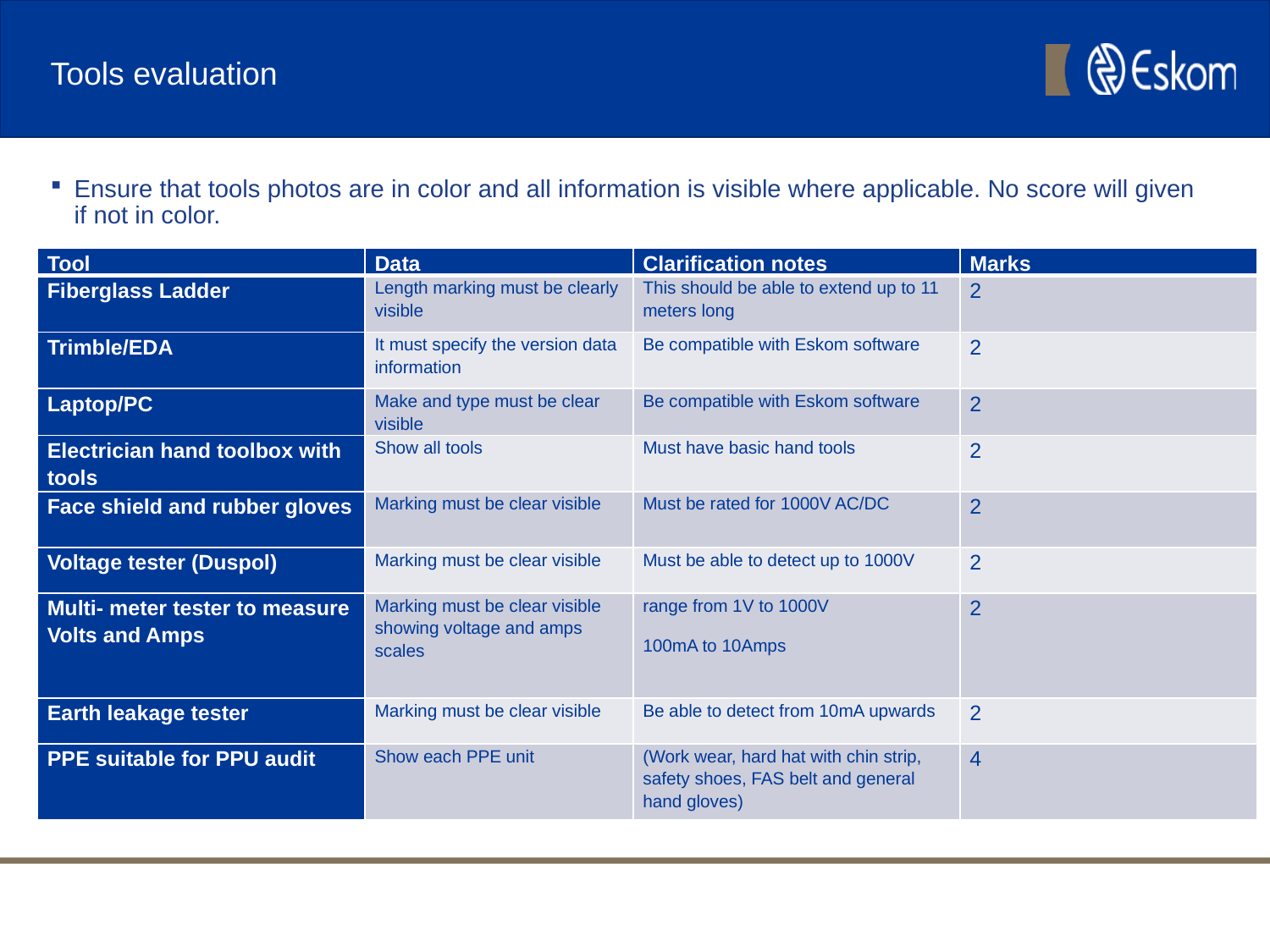

# Tools evaluation
Ensure that tools photos are in color and all information is visible where applicable. No score will given if not in color.

| Tool | Data | Clarification notes | Marks |
| --- | --- | --- | --- |
| Fiberglass Ladder | Length marking must be clearly visible | This should be able to extend up to 11 meters long | 2 |
| Trimble/EDA | It must specify the version data information | Be compatible with Eskom software | 2 |
| Laptop/PC | Make and type must be clear visible | Be compatible with Eskom software | 2 |
| Electrician hand toolbox with tools | Show all tools | Must have basic hand tools | 2 |
| Face shield and rubber gloves | Marking must be clear visible | Must be rated for 1000V AC/DC | 2 |
| Voltage tester (Duspol) | Marking must be clear visible | Must be able to detect up to 1000V | 2 |
| Multi- meter tester to measure Volts and Amps | Marking must be clear visible showing voltage and amps scales | range from 1V to 1000V 100mA to 10Amps | 2 |
| Earth leakage tester | Marking must be clear visible | Be able to detect from 10mA upwards | 2 |
| PPE suitable for PPU audit | Show each PPE unit | (Work wear, hard hat with chin strip, safety shoes, FAS belt and general hand gloves) | 4 |